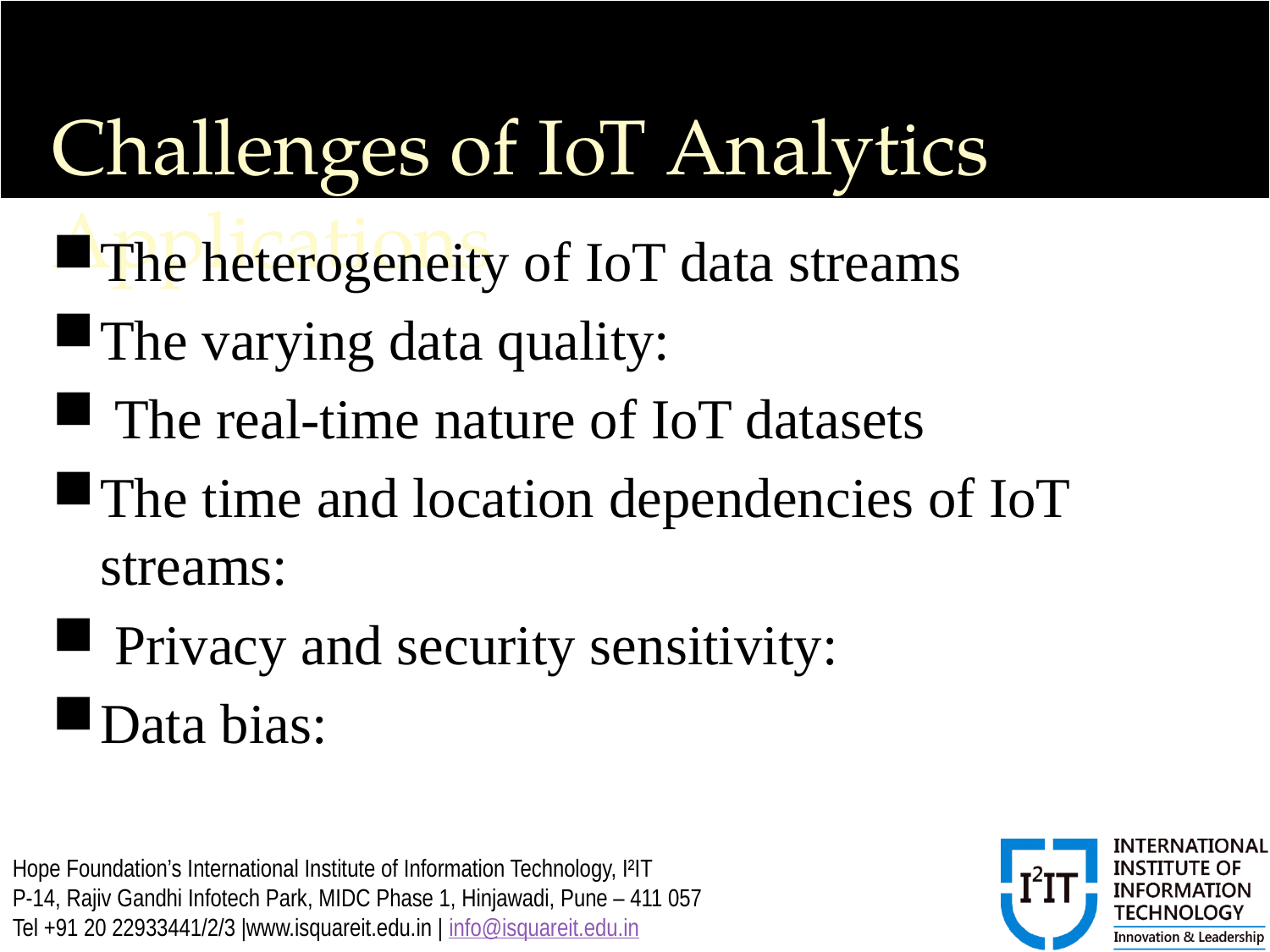

# Challenges of IoT Analytics Applications
The heterogeneity of IoT data streams
The varying data quality:
 The real-time nature of IoT datasets
The time and location dependencies of IoT streams:
 Privacy and security sensitivity:
Data bias:
Hope Foundation’s International Institute of Information Technology, I²IT
P-14, Rajiv Gandhi Infotech Park, MIDC Phase 1, Hinjawadi, Pune – 411 057
Tel +91 20 22933441/2/3 |www.isquareit.edu.in | info@isquareit.edu.in